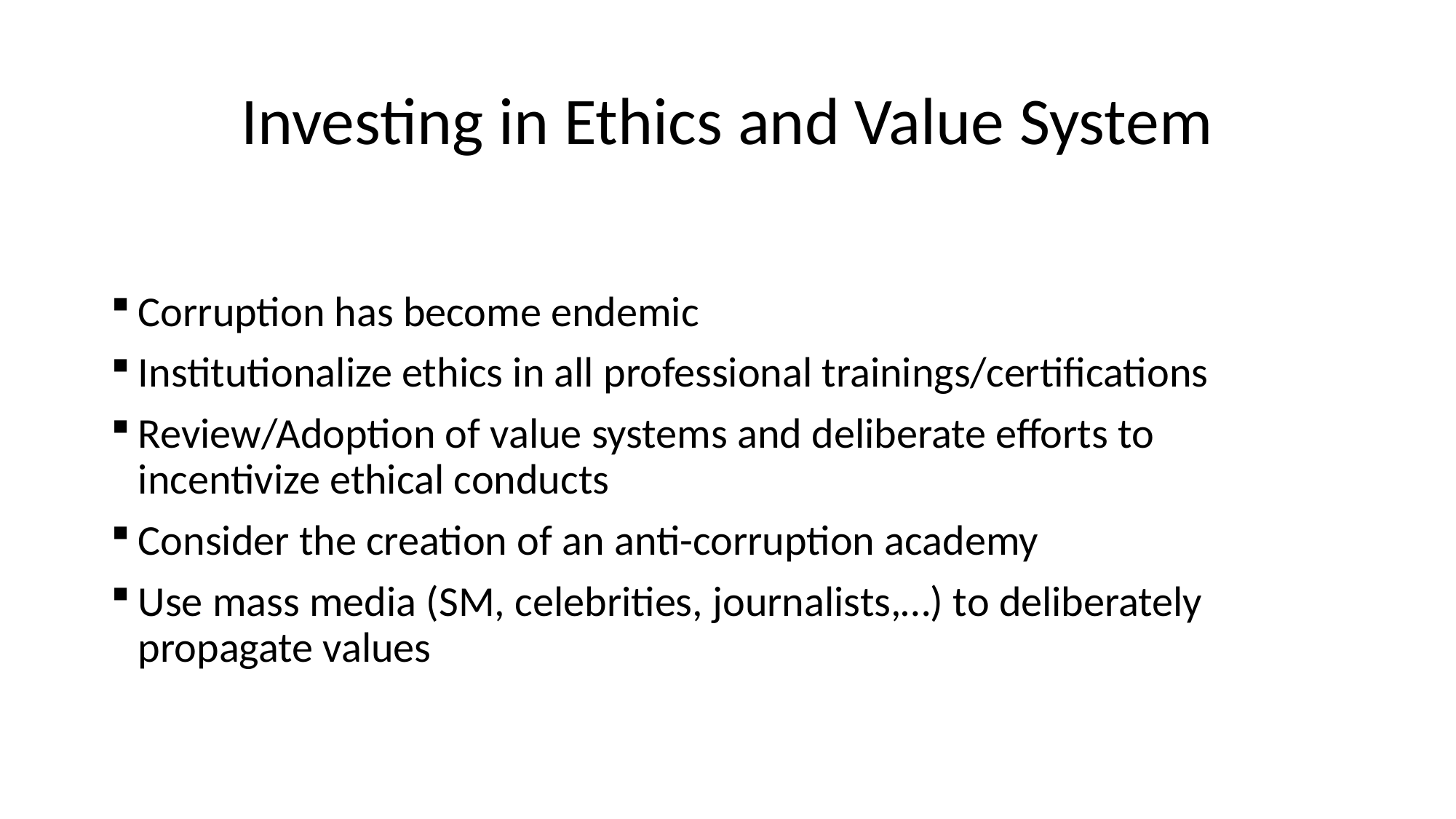

# Investing in Ethics and Value System

Corruption has become endemic
Institutionalize ethics in all professional trainings/certifications
Review/Adoption of value systems and deliberate efforts to incentivize ethical conducts
Consider the creation of an anti-corruption academy
Use mass media (SM, celebrities, journalists,…) to deliberately propagate values